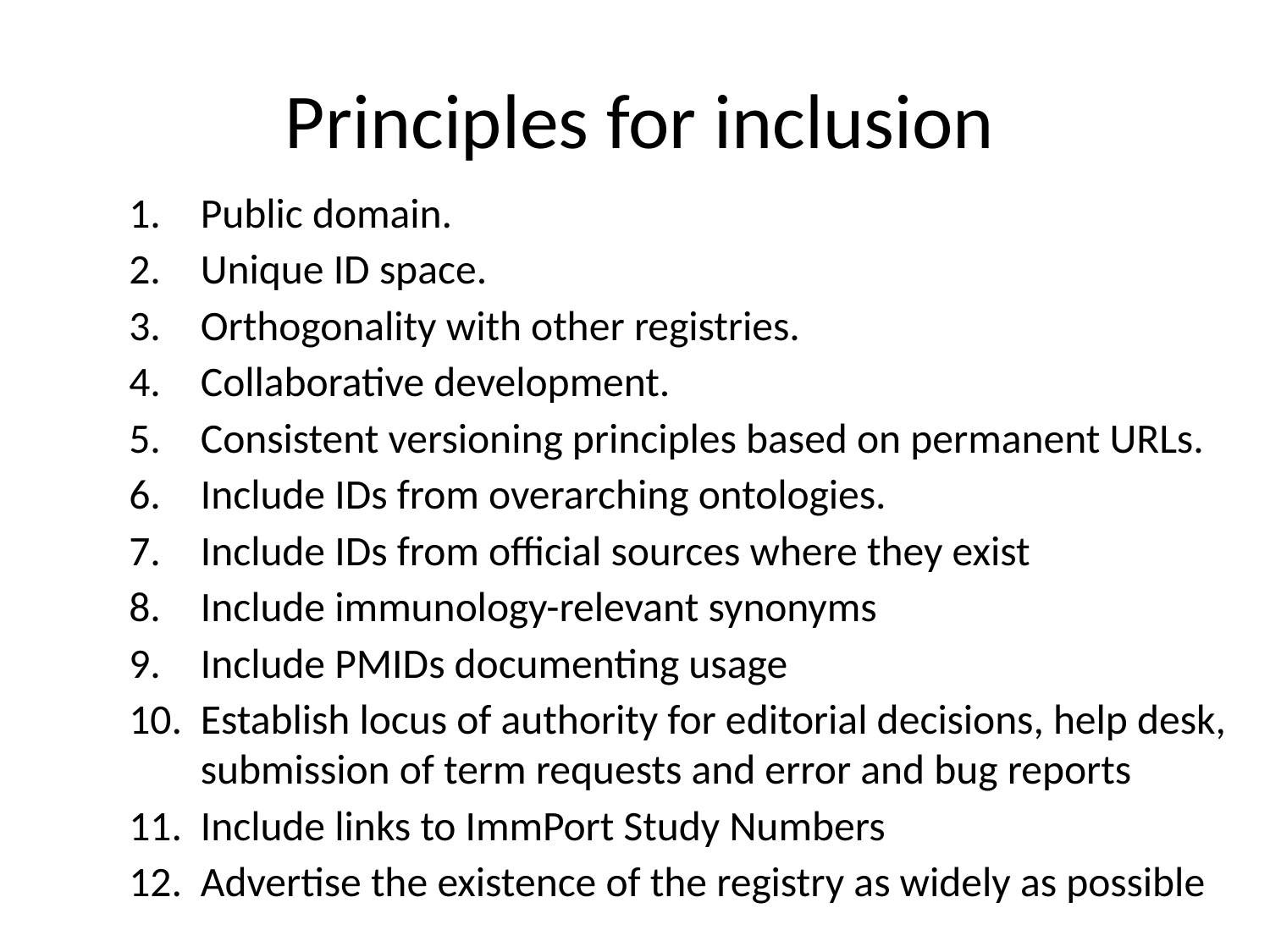

# Principles for inclusion
Public domain.
Unique ID space.
Orthogonality with other registries.
Collaborative development.
Consistent versioning principles based on permanent URLs.
Include IDs from overarching ontologies.
Include IDs from official sources where they exist
Include immunology-relevant synonyms
Include PMIDs documenting usage
Establish locus of authority for editorial decisions, help desk, submission of term requests and error and bug reports
Include links to ImmPort Study Numbers
Advertise the existence of the registry as widely as possible